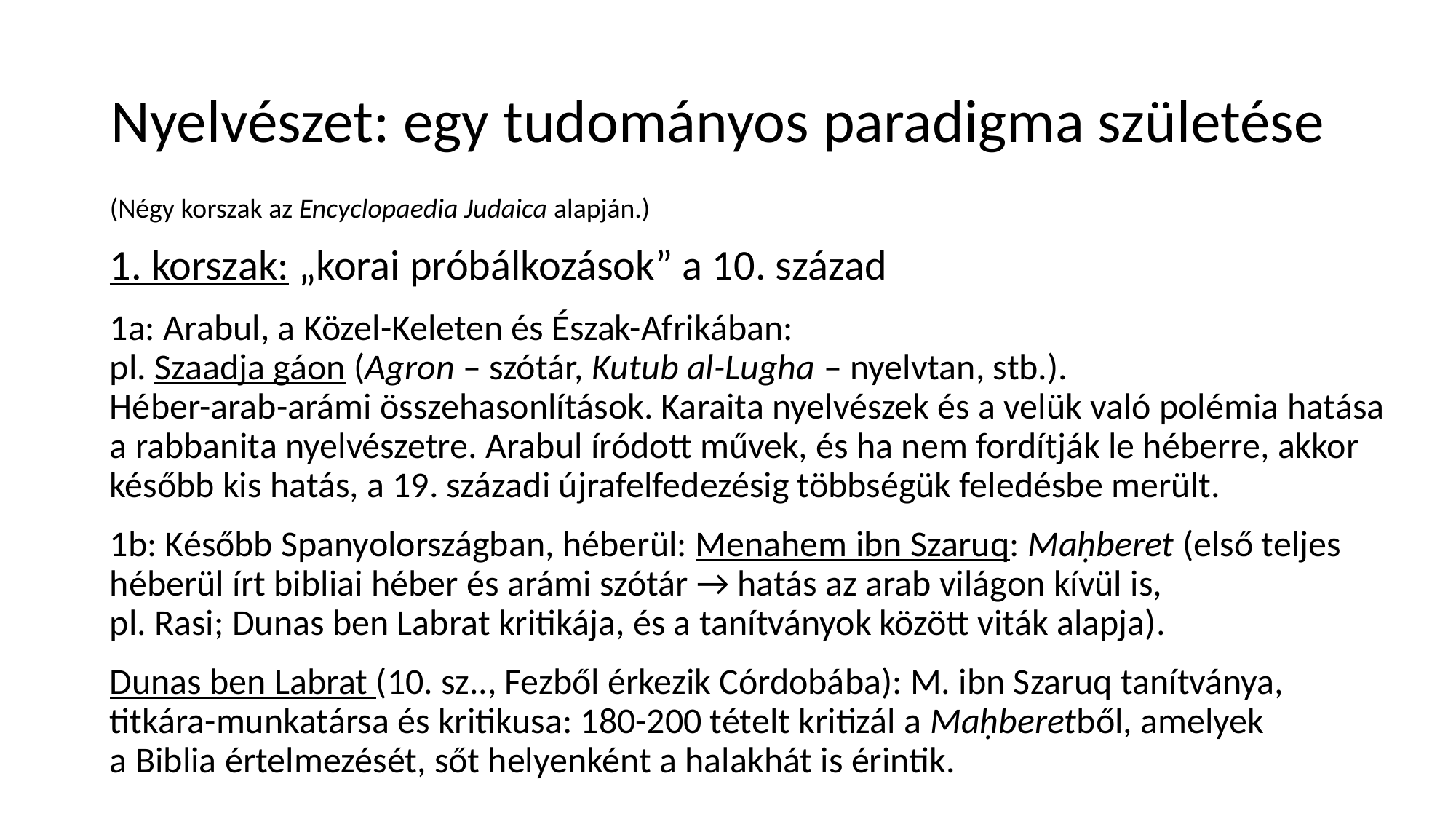

# Nyelvészet: egy tudományos paradigma születése
(Négy korszak az Encyclopaedia Judaica alapján.)
1. korszak: „korai próbálkozások” a 10. század
1a: Arabul, a Közel-Keleten és Észak-Afrikában:
pl. Szaadja gáon (Agron – szótár, Kutub al-Lugha – nyelvtan, stb.).
Héber-arab-arámi összehasonlítások. Karaita nyelvészek és a velük való polémia hatása
a rabbanita nyelvészetre. Arabul íródott művek, és ha nem fordítják le héberre, akkor később kis hatás, a 19. századi újrafelfedezésig többségük feledésbe merült.
1b: Később Spanyolországban, héberül: Menahem ibn Szaruq: Maḥberet (első teljes héberül írt bibliai héber és arámi szótár → hatás az arab világon kívül is,
pl. Rasi; Dunas ben Labrat kritikája, és a tanítványok között viták alapja).
Dunas ben Labrat (10. sz.., Fezből érkezik Córdobába): M. ibn Szaruq tanítványa,
titkára-munkatársa és kritikusa: 180-200 tételt kritizál a Maḥberetből, amelyek
a Biblia értelmezését, sőt helyenként a halakhát is érintik.